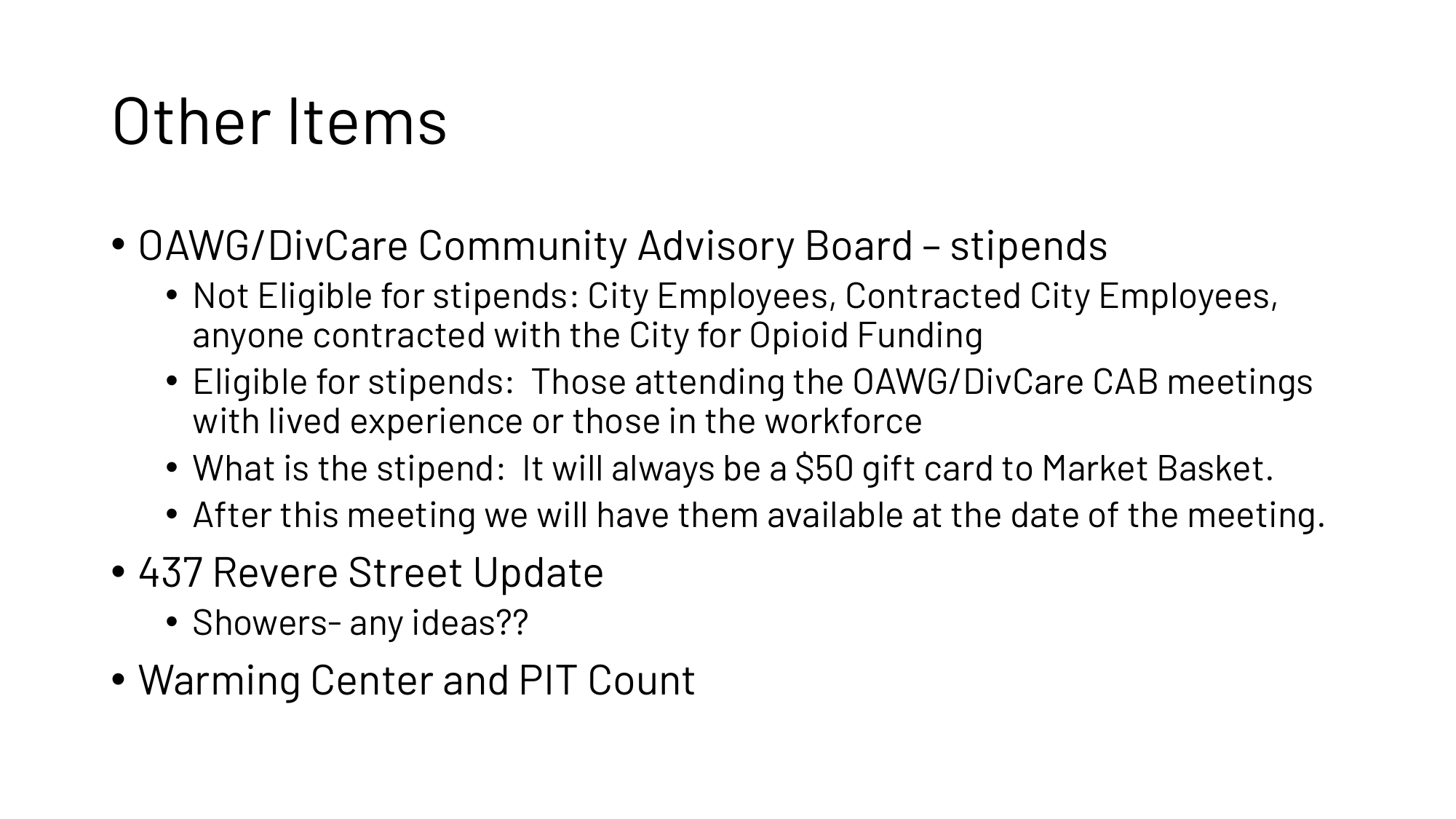

# Other Items
OAWG/DivCare Community Advisory Board – stipends
Not Eligible for stipends: City Employees, Contracted City Employees, anyone contracted with the City for Opioid Funding
Eligible for stipends:  Those attending the OAWG/DivCare CAB meetings with lived experience or those in the workforce
What is the stipend:  It will always be a $50 gift card to Market Basket.
After this meeting we will have them available at the date of the meeting.
437 Revere Street Update
Showers- any ideas??
Warming Center and PIT Count